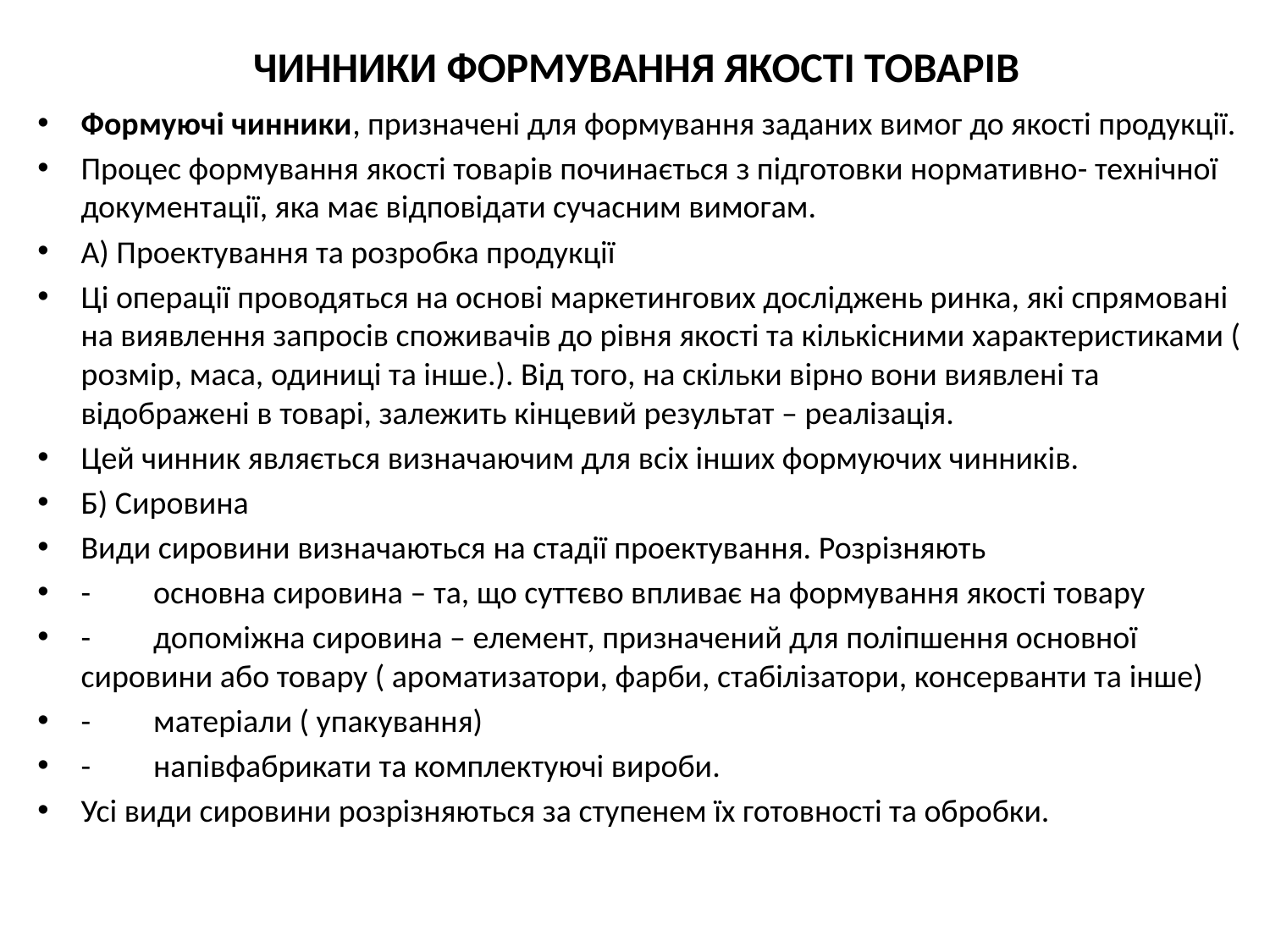

# ЧИННИКИ ФОРМУВАННЯ ЯКОСТІ ТОВАРІВ
Формуючі чинники, призначені для формування заданих вимог до якості продукції.
Процес формування якості товарів починається з підготовки нормативно- технічної документації, яка має відповідати сучасним вимогам.
А) Проектування та розробка продукції
Ці операції проводяться на основі маркетингових досліджень ринка, які спрямовані на виявлення запросів споживачів до рівня якості та кількісними характеристиками ( розмір, маса, одиниці та інше.). Від того, на скільки вірно вони виявлені та відображені в товарі, залежить кінцевий результат – реалізація.
Цей чинник являється визначаючим для всіх інших формуючих чинників.
Б) Сировина
Види сировини визначаються на стадії проектування. Розрізняють
-	основна сировина – та, що суттєво впливає на формування якості товару
-	допоміжна сировина – елемент, призначений для поліпшення основної сировини або товару ( ароматизатори, фарби, стабілізатори, консерванти та інше)
-	матеріали ( упакування)
-	напівфабрикати та комплектуючі вироби.
Усі види сировини розрізняються за ступенем їх готовності та обробки.